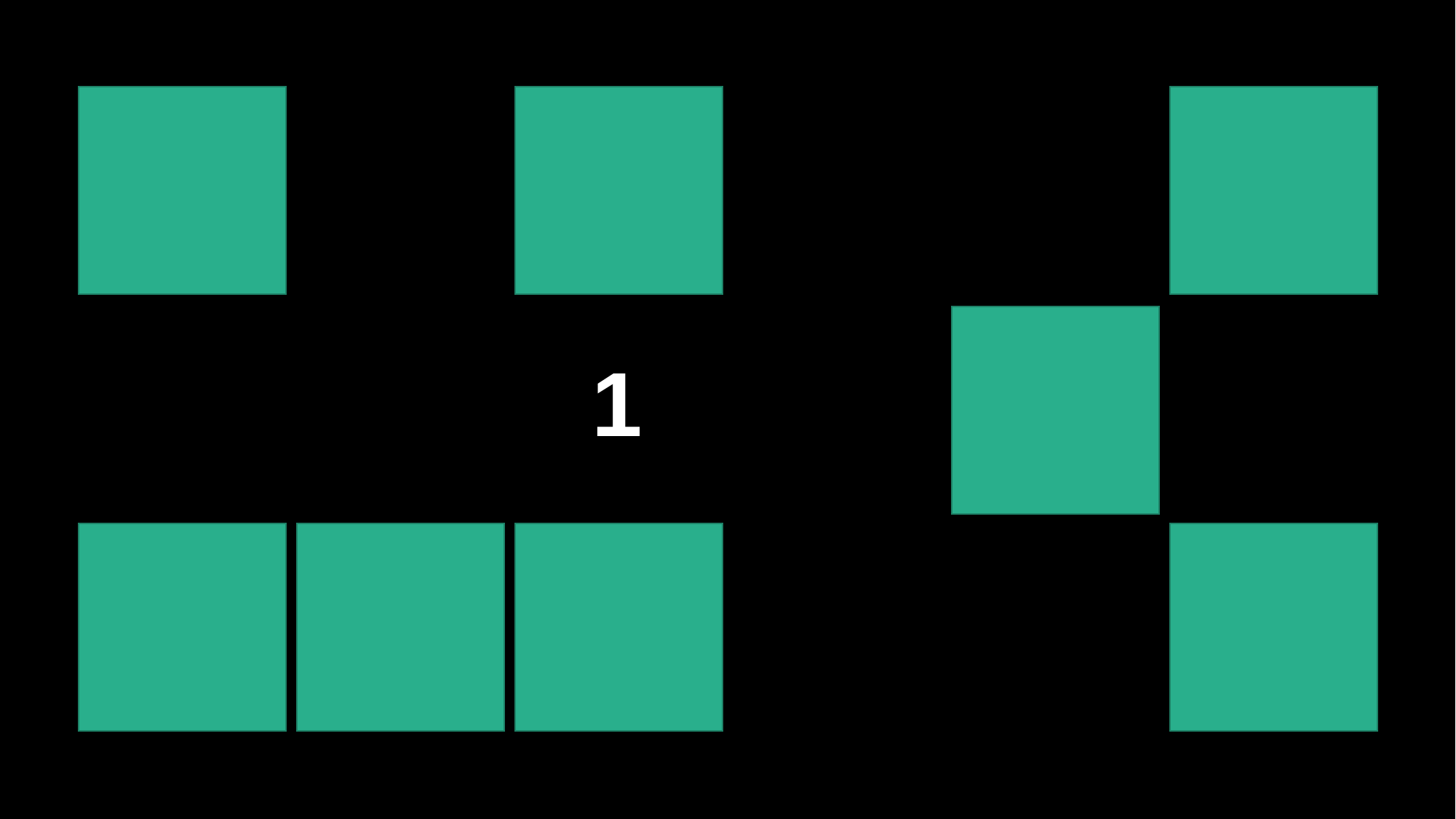

3
7
8

# 5
1

6
2
4
9